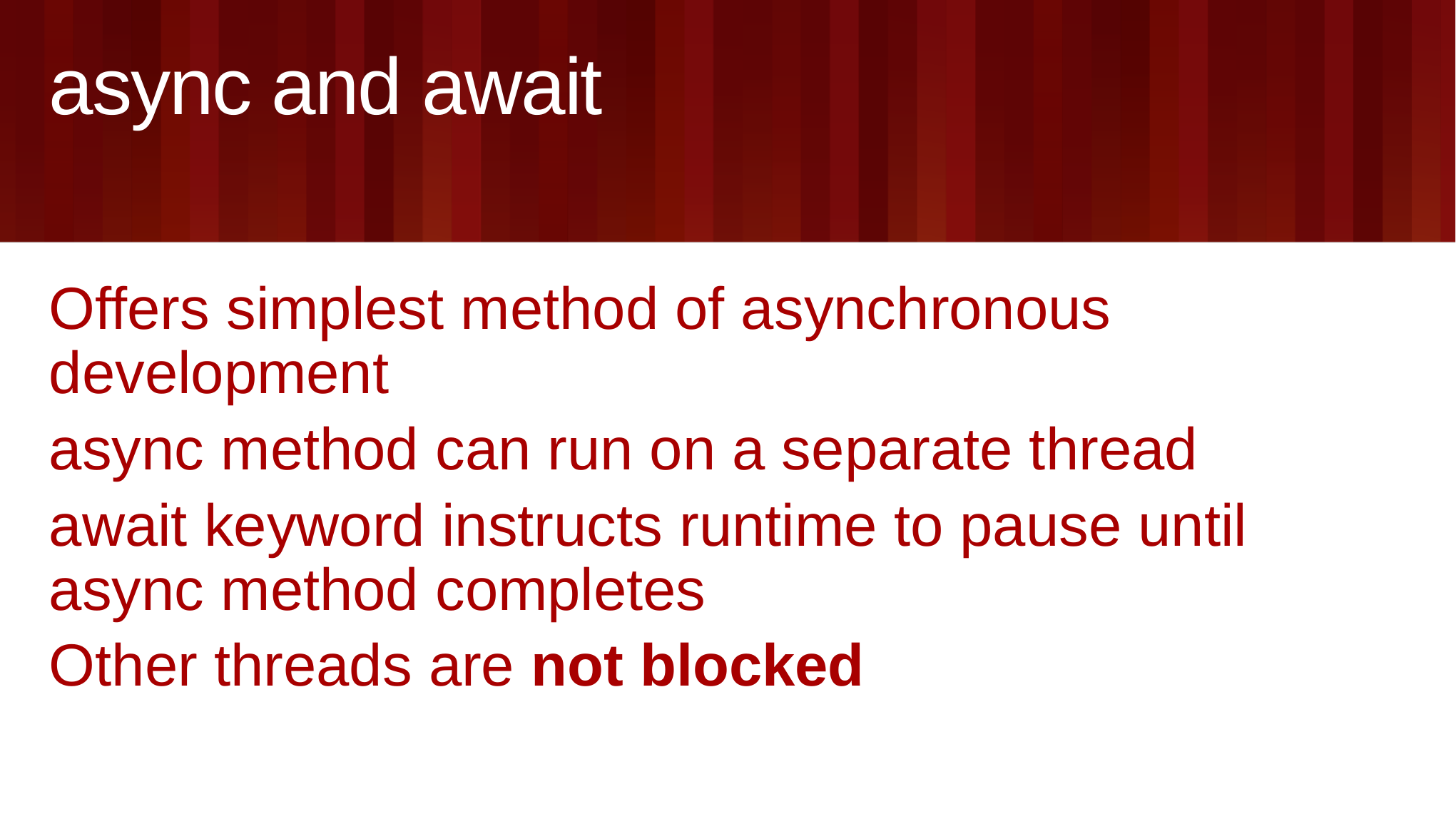

# async and await
Offers simplest method of asynchronous development
async method can run on a separate thread
await keyword instructs runtime to pause until async method completes
Other threads are not blocked